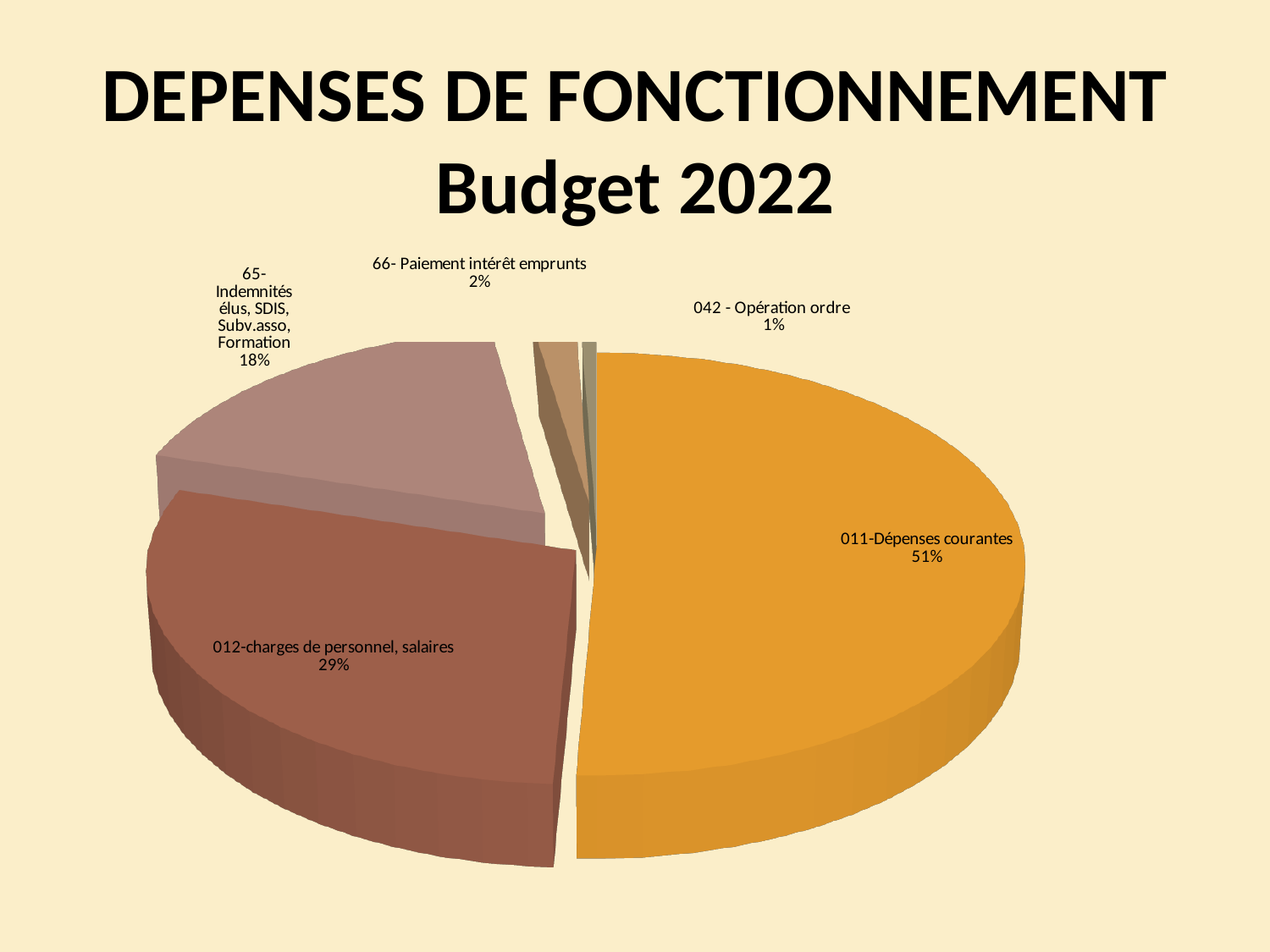

# DEPENSES DE FONCTIONNEMENT Budget 2022

[unsupported chart]